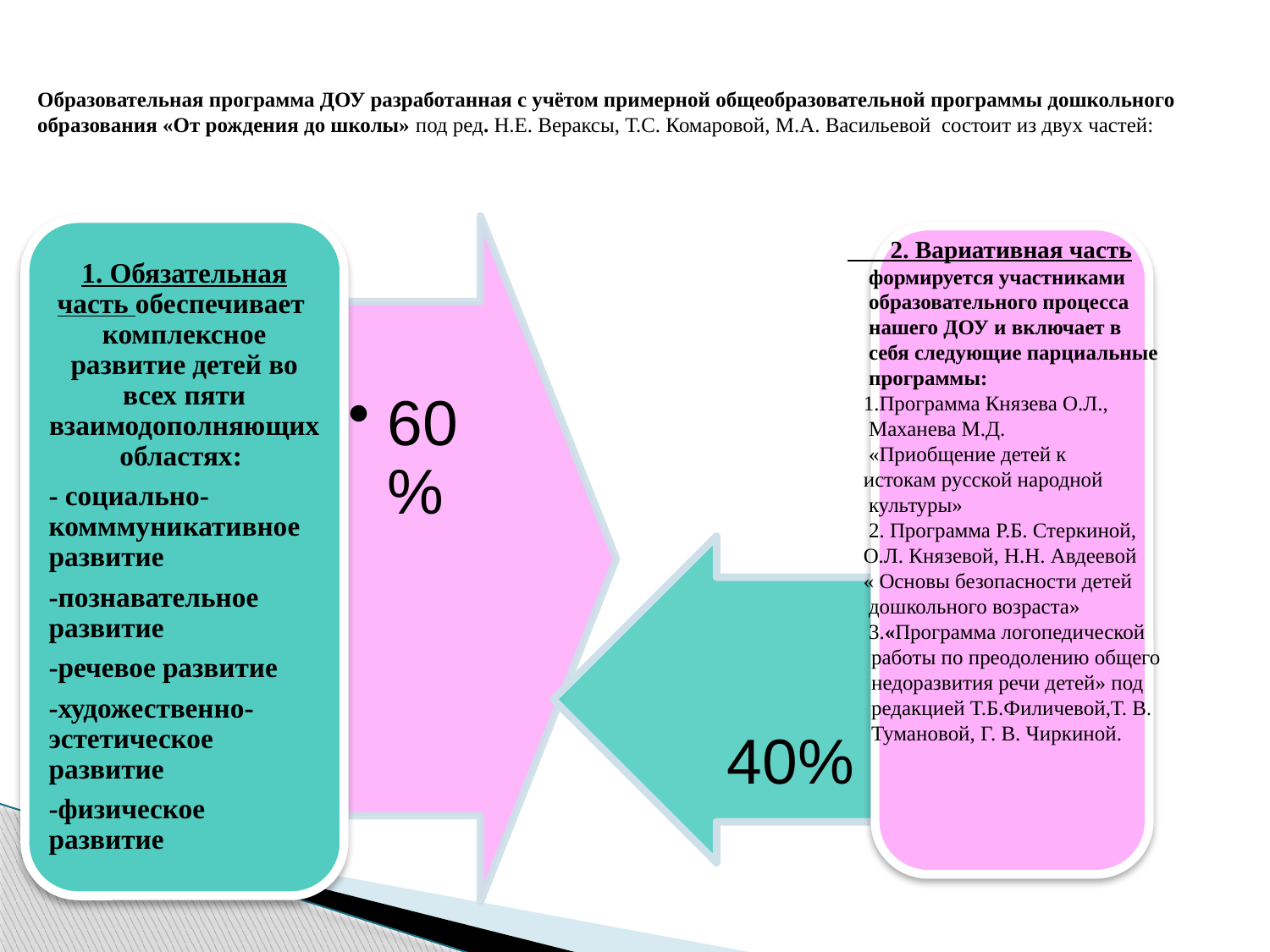

Образовательная программа ДОУ разработанная с учётом примерной общеобразовательной программы дошкольного образования «От рождения до школы» под ред. Н.Е. Вераксы, Т.С. Комаровой, М.А. Васильевой  состоит из двух частей:

       2. Вариативная часть
    формируется участниками
    образовательного процесса
    нашего ДОУ и включает в
    себя следующие парциальные
    программы:
   1.Программа Князева О.Л.,
    Маханева М.Д.
    «Приобщение детей к
   истокам русской народной
    культуры»
    2. Программа Р.Б. Стеркиной,
   О.Л. Князевой, Н.Н. Авдеевой
   « Основы безопасности детей
    дошкольного возраста»
    3.«Программа логопедической работы по преодолению общего недоразвития речи детей» под редакцией Т.Б.Филичевой,Т. В. Тумановой, Г. В. Чиркиной.

60%

1. Обязательная часть обеспечивает  комплексное развитие детей во всех пяти взаимодополняющих областях:
- социально-комммуникативное развитие
-познавательное развитие
-речевое развитие
-художественно-эстетическое развитие
-физическое  развитие

40%